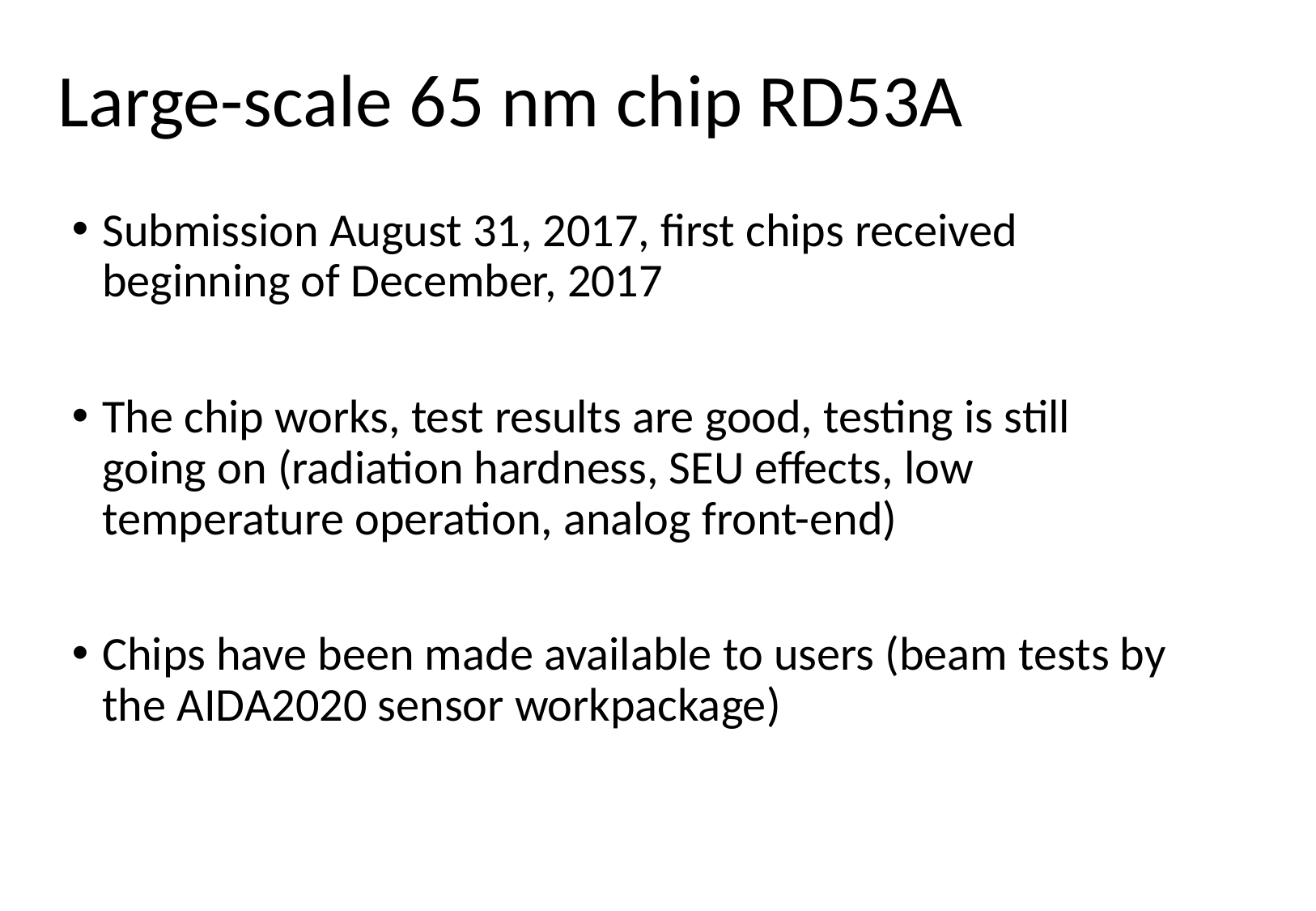

# Large-scale 65 nm chip RD53A
Submission August 31, 2017, first chips received beginning of December, 2017

The chip works, test results are good, testing is still going on (radiation hardness, SEU effects, low temperature operation, analog front-end)

Chips have been made available to users (beam tests by the AIDA2020 sensor workpackage)